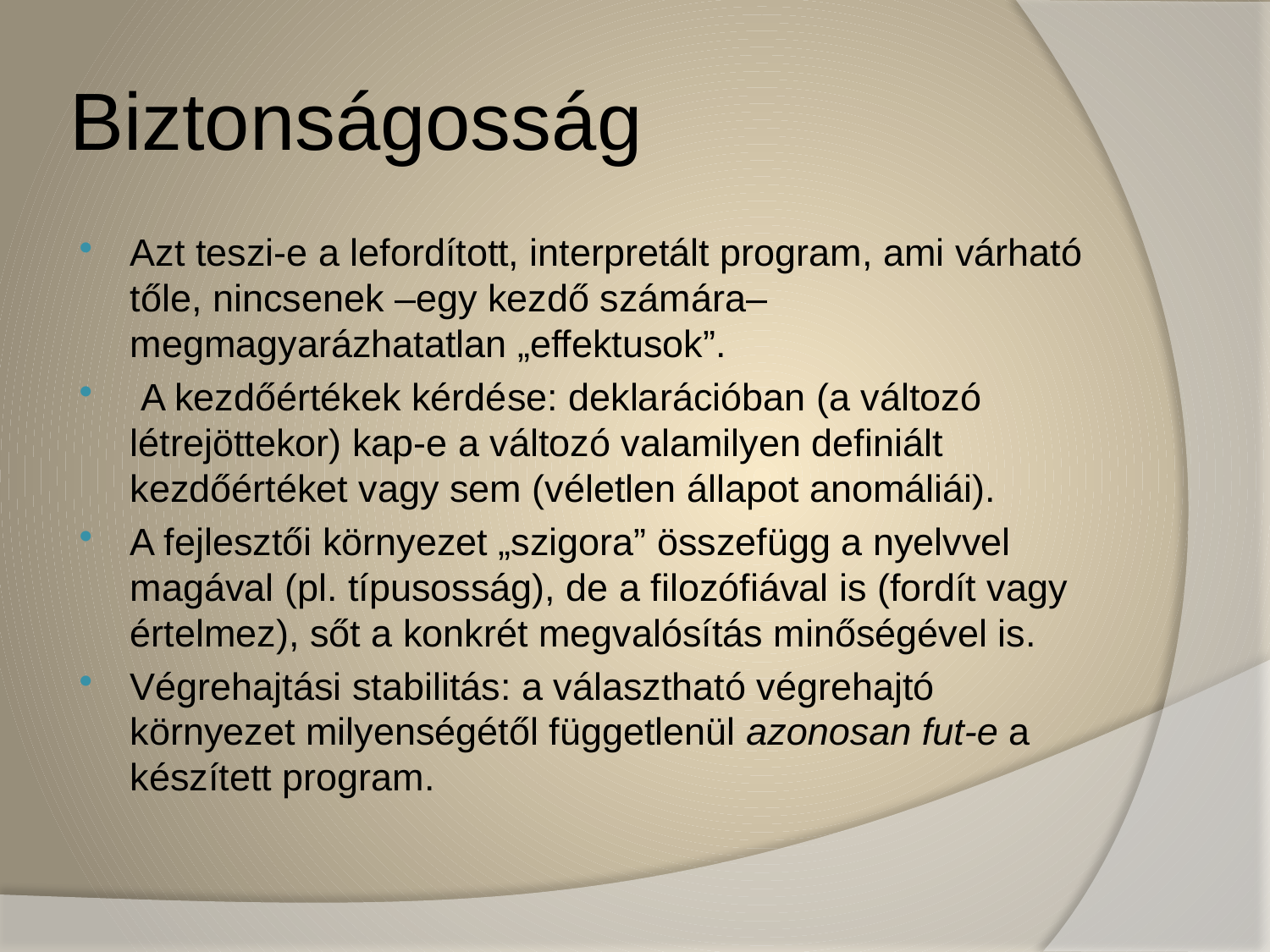

# Biztonságosság
Azt teszi-e a lefordított, interpretált program, ami várható tőle, nincsenek –egy kezdő számára– megmagyarázhatatlan „effektusok”.
 A kezdőértékek kérdése: deklarációban (a változó létrejöttekor) kap-e a változó valamilyen definiált kezdőértéket vagy sem (véletlen állapot anomáliái).
A fejlesztői környezet „szigora” összefügg a nyelvvel magával (pl. típusosság), de a filozófiával is (fordít vagy értelmez), sőt a konkrét megvalósítás minőségével is.
Végrehajtási stabilitás: a választható végrehajtó környezet milyenségétől függetlenül azonosan fut-e a készített program.